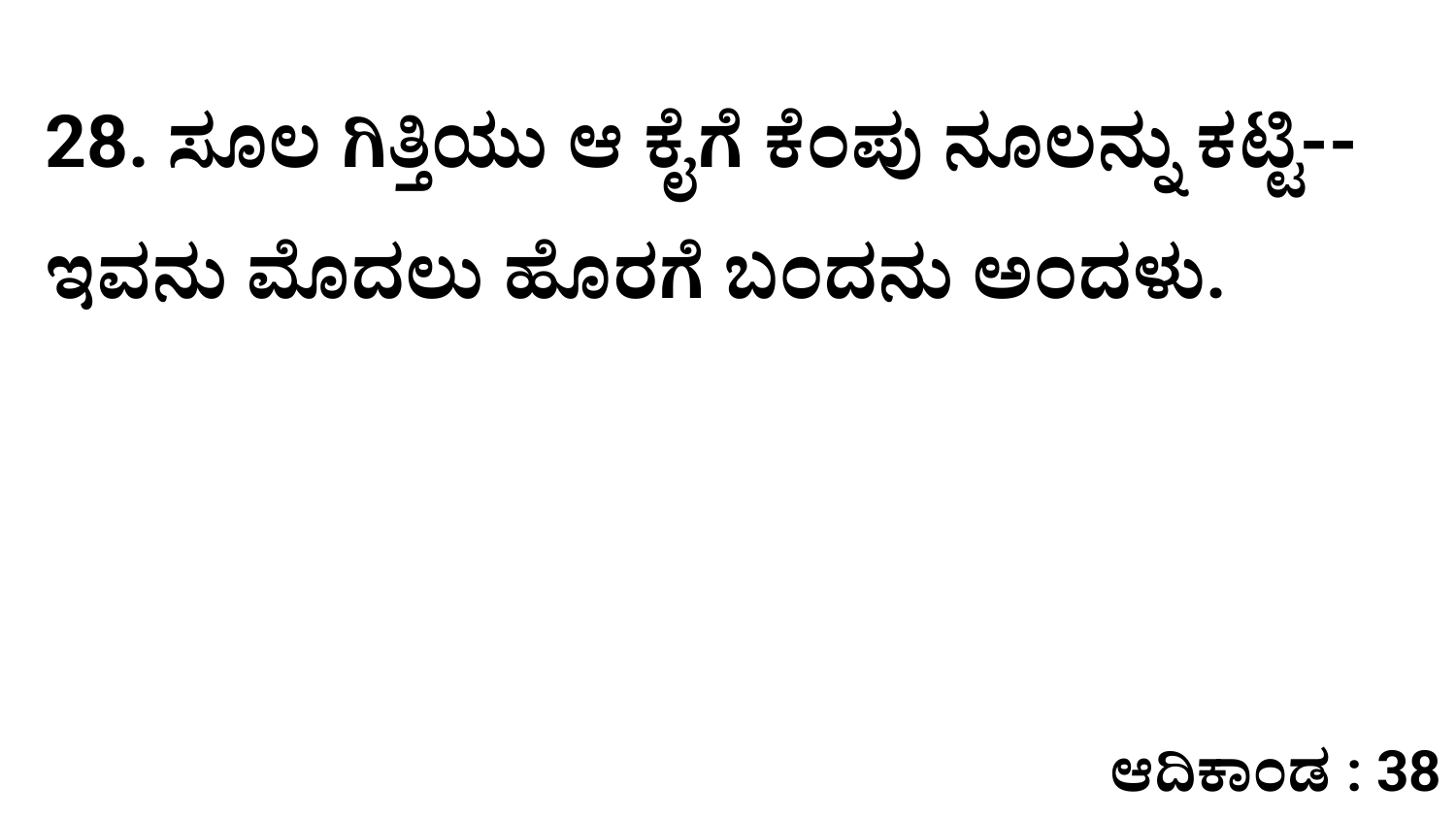

28. ಸೂಲ ಗಿತ್ತಿಯು ಆ ಕೈಗೆ ಕೆಂಪು ನೂಲನ್ನು ಕಟ್ಟಿ--ಇವನು ಮೊದಲು ಹೊರಗೆ ಬಂದನು ಅಂದಳು.
ಆದಿಕಾಂಡ : 38